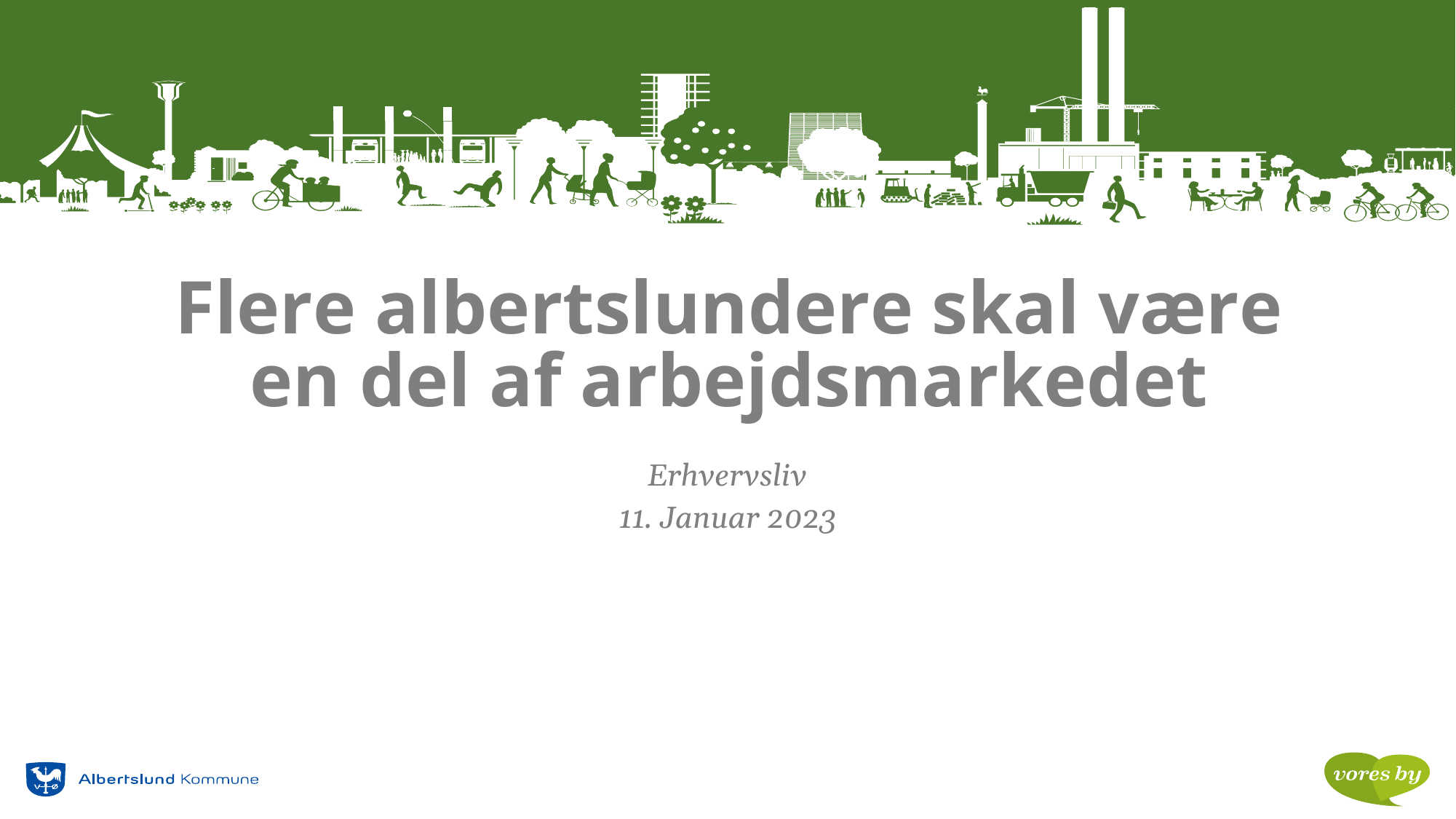

# Flere albertslundere skal være en del af arbejdsmarkedet
Erhvervsliv
11. Januar 2023